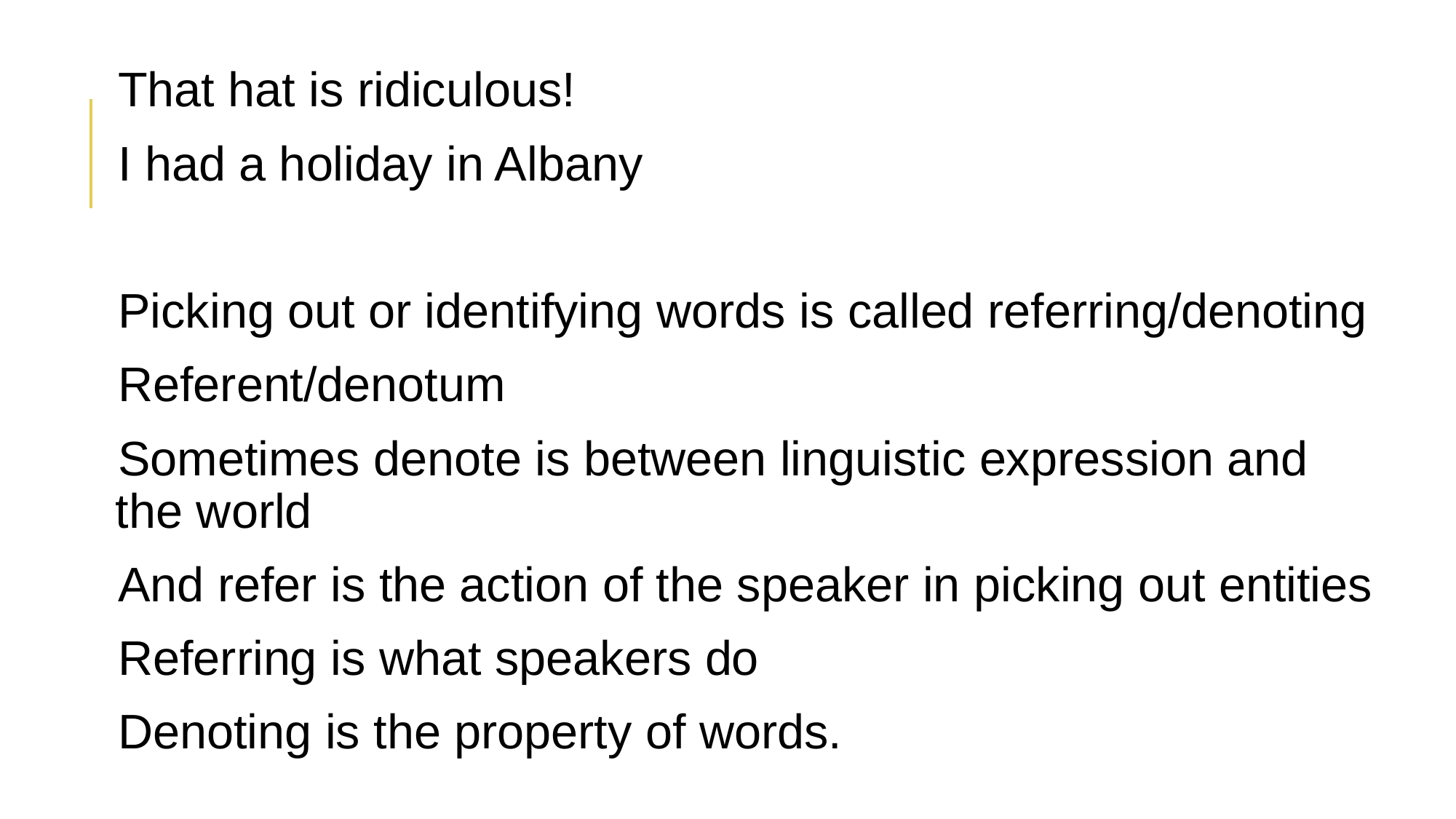

That hat is ridiculous!
I had a holiday in Albany

Picking out or identifying words is called referring/denoting
Referent/denotum
Sometimes denote is between linguistic expression and the world
And refer is the action of the speaker in picking out entities
Referring is what speakers do
Denoting is the property of words.